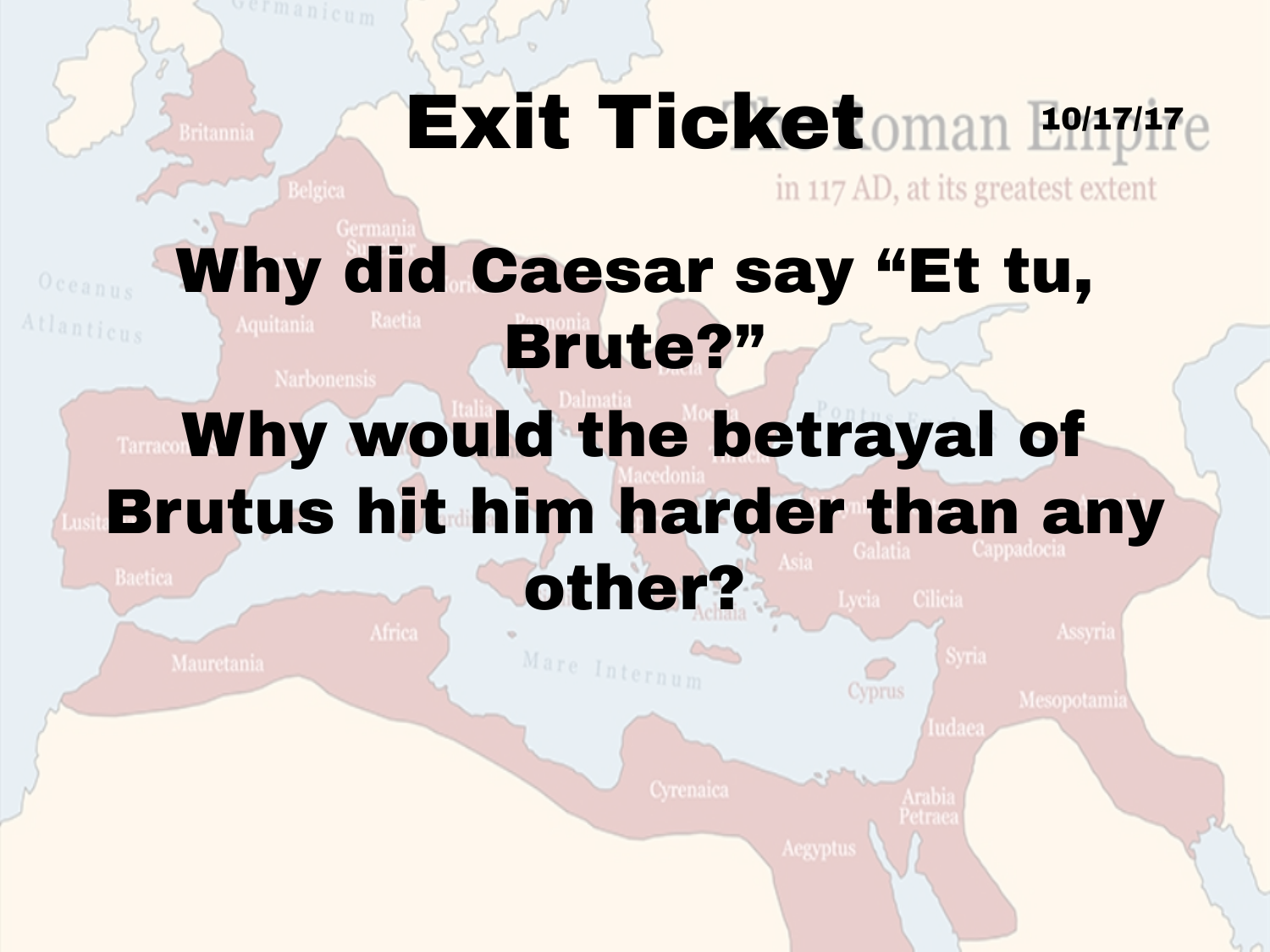

# Exit Ticket
10/17/17
Why did Caesar say “Et tu, Brute?”
Why would the betrayal of Brutus hit him harder than any other?